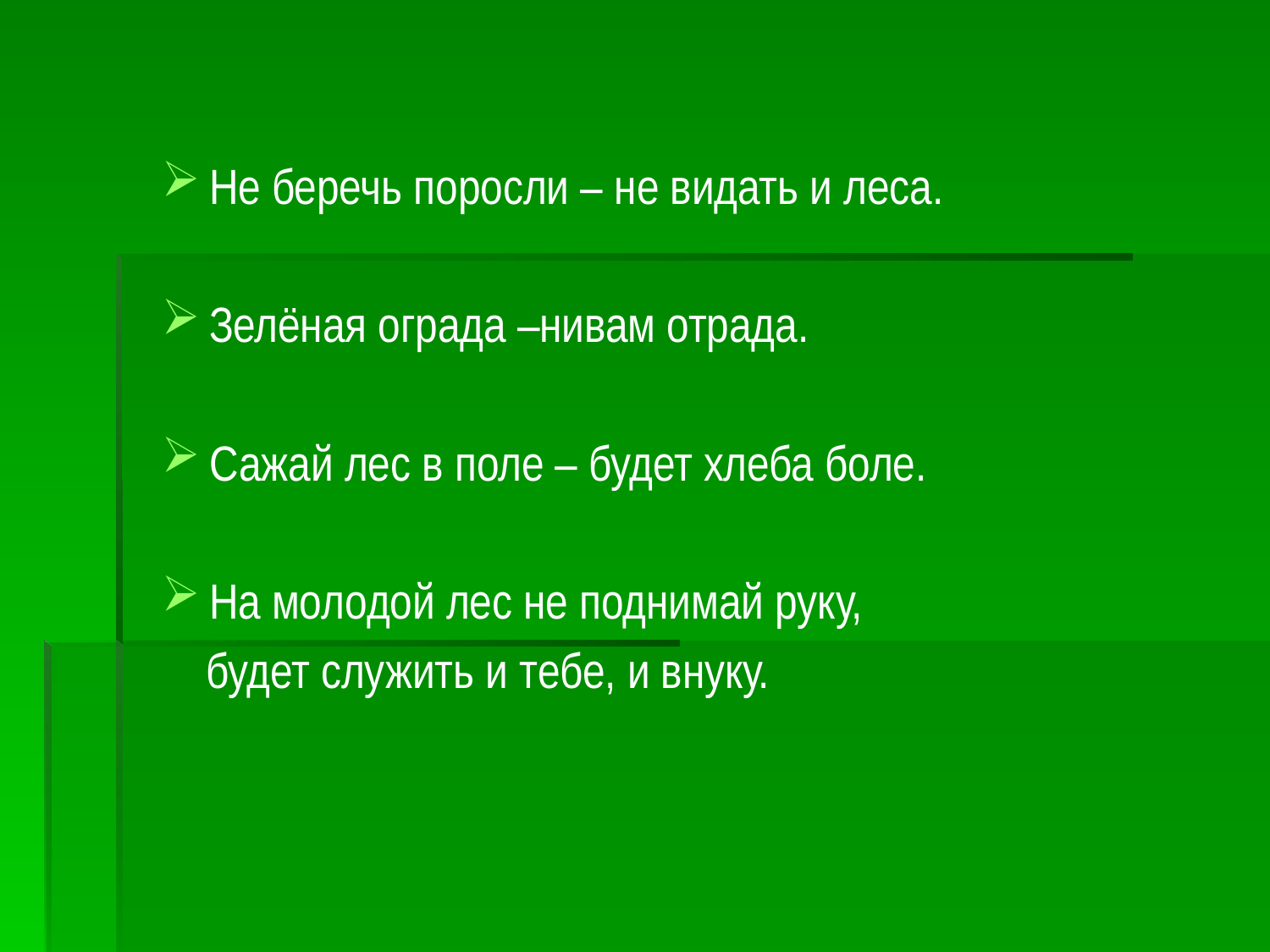

Не беречь поросли – не видать и леса.

Зелёная ограда –нивам отрада.

Сажай лес в поле – будет хлеба боле.

На молодой лес не поднимай руку,
    будет служить и тебе, и внуку.